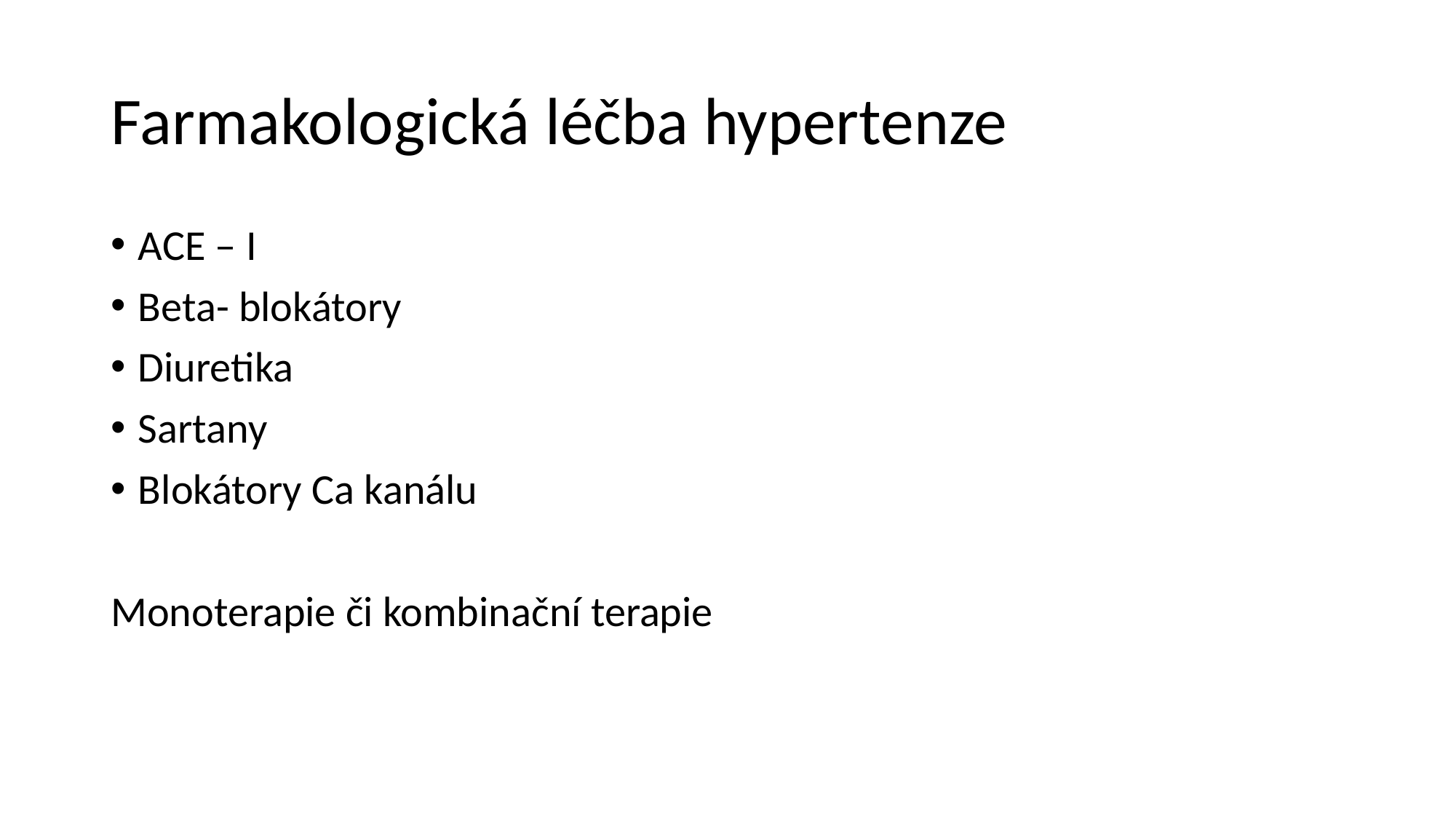

# Farmakologická léčba hypertenze
ACE – I
Beta- blokátory
Diuretika
Sartany
Blokátory Ca kanálu

Monoterapie či kombinační terapie